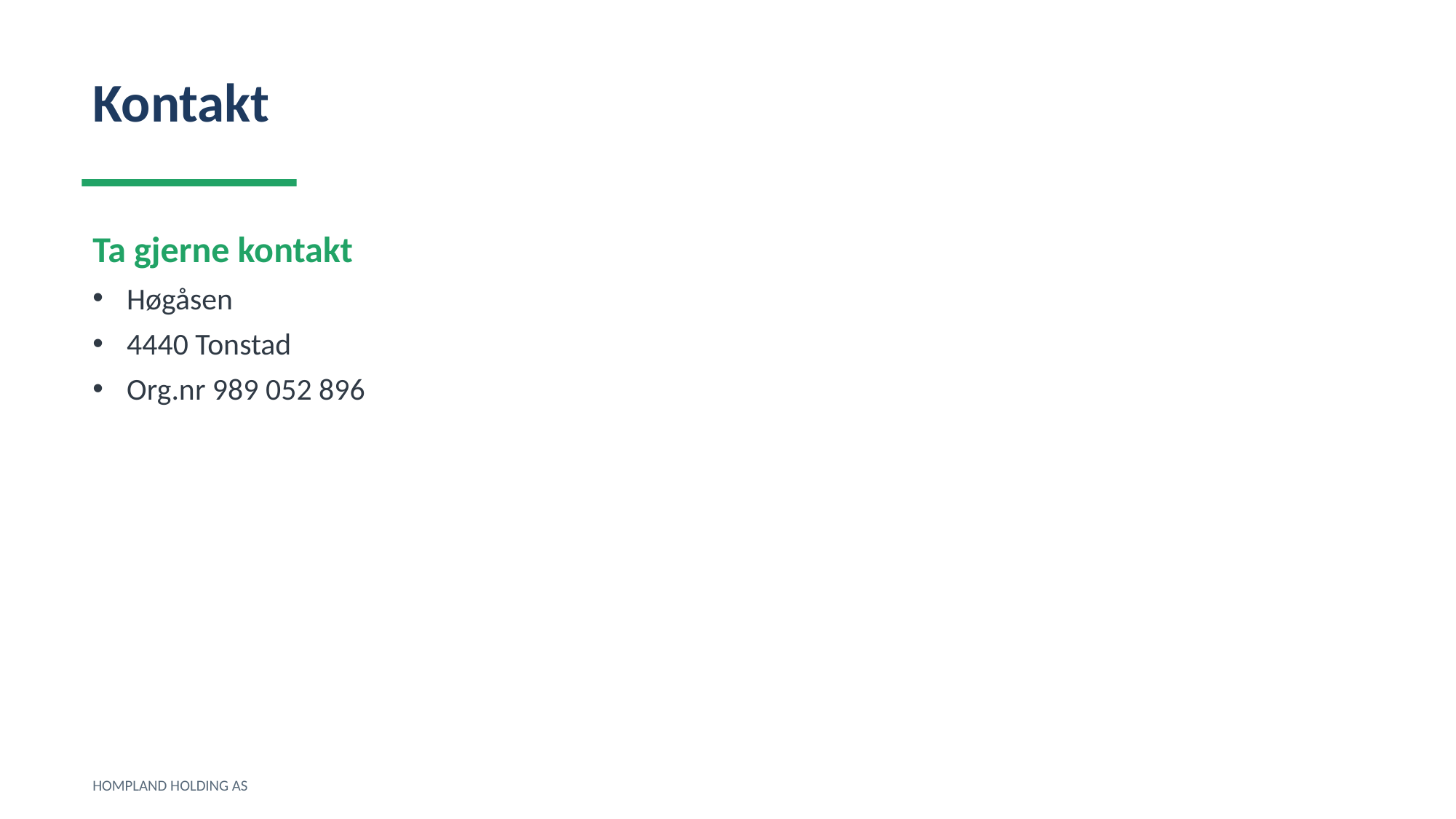

Kontakt

Ta gjerne kontakt
Høgåsen
4440 Tonstad
Org.nr 989 052 896
HOMPLAND HOLDING AS